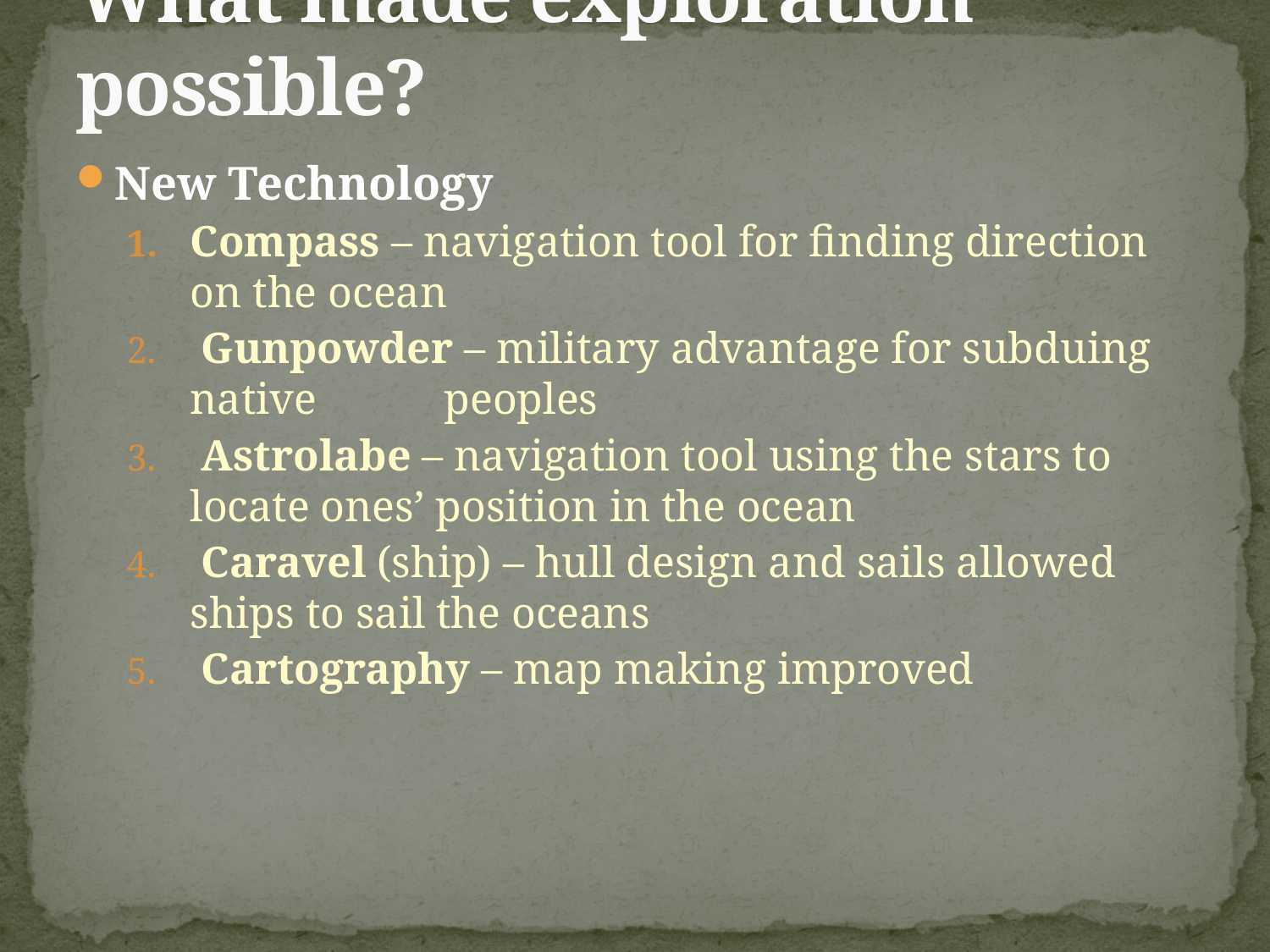

# What made exploration possible?
New Technology
Compass – navigation tool for finding direction on the ocean
 Gunpowder – military advantage for subduing native 	peoples
 Astrolabe – navigation tool using the stars to locate ones’ position in the ocean
 Caravel (ship) – hull design and sails allowed ships to sail the oceans
 Cartography – map making improved